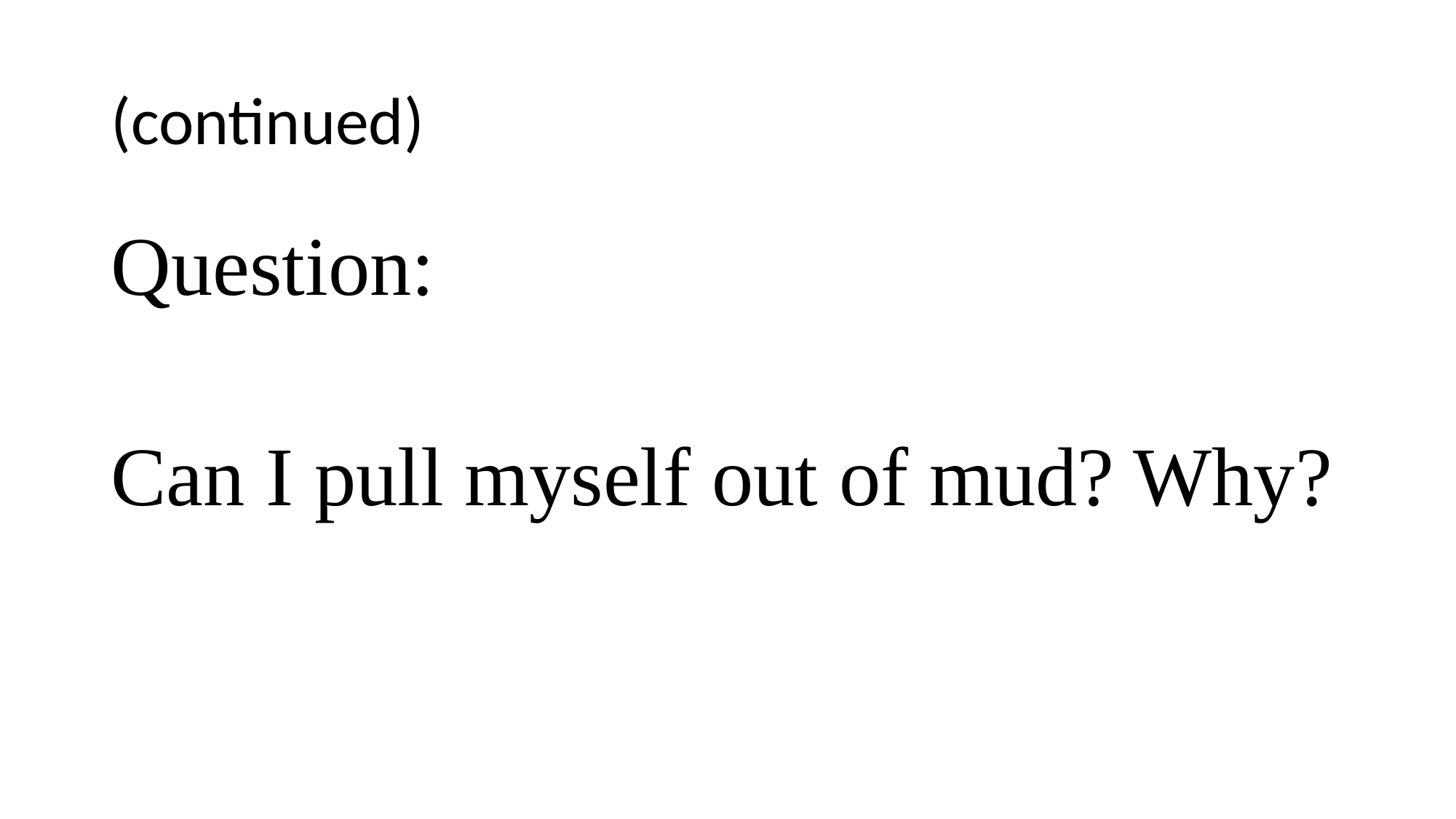

# (continued)
Question:

Can I pull myself out of mud? Why?